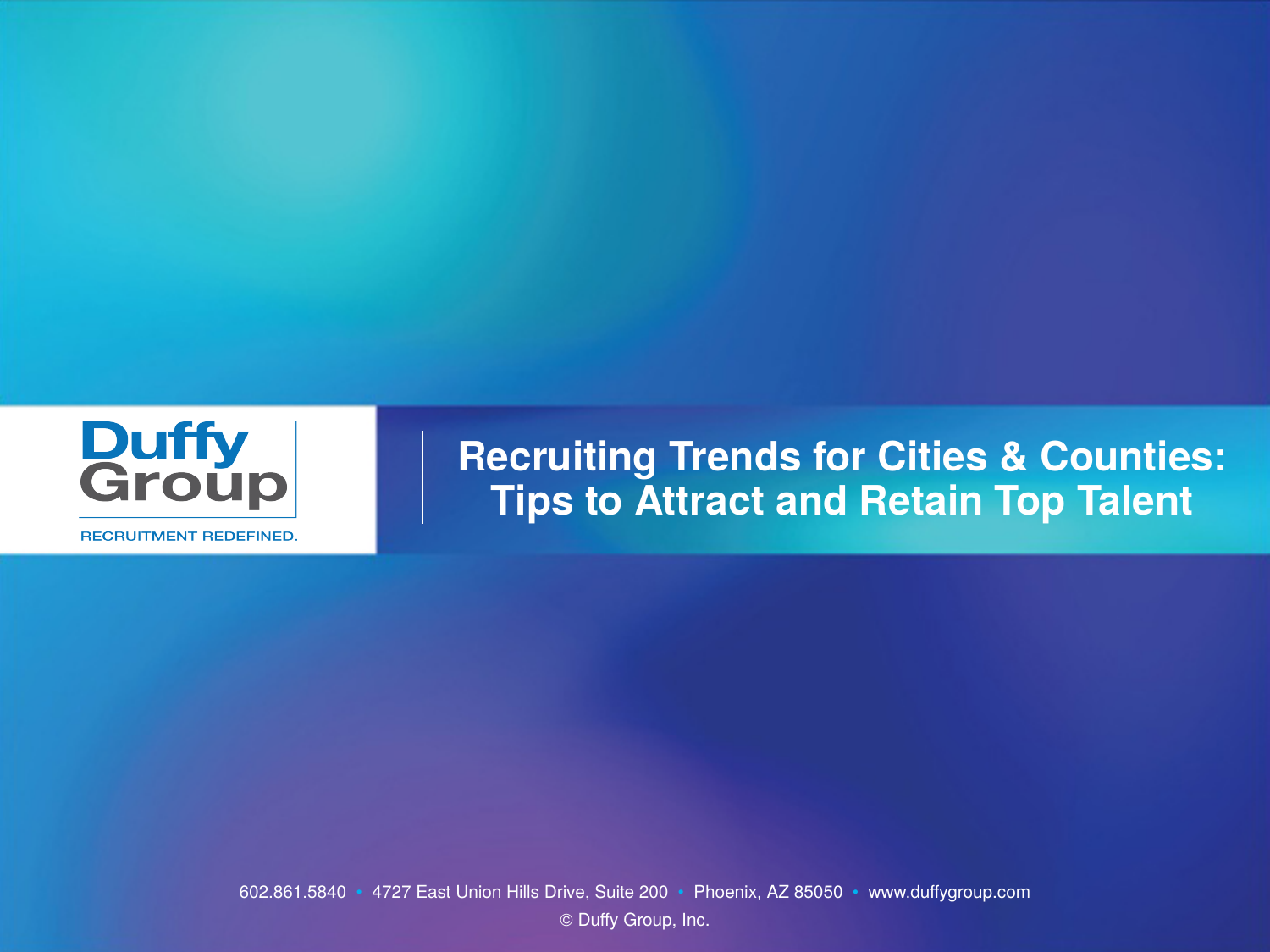

# Recruiting Trends for Cities & Counties:  Tips to Attract and Retain Top Talent